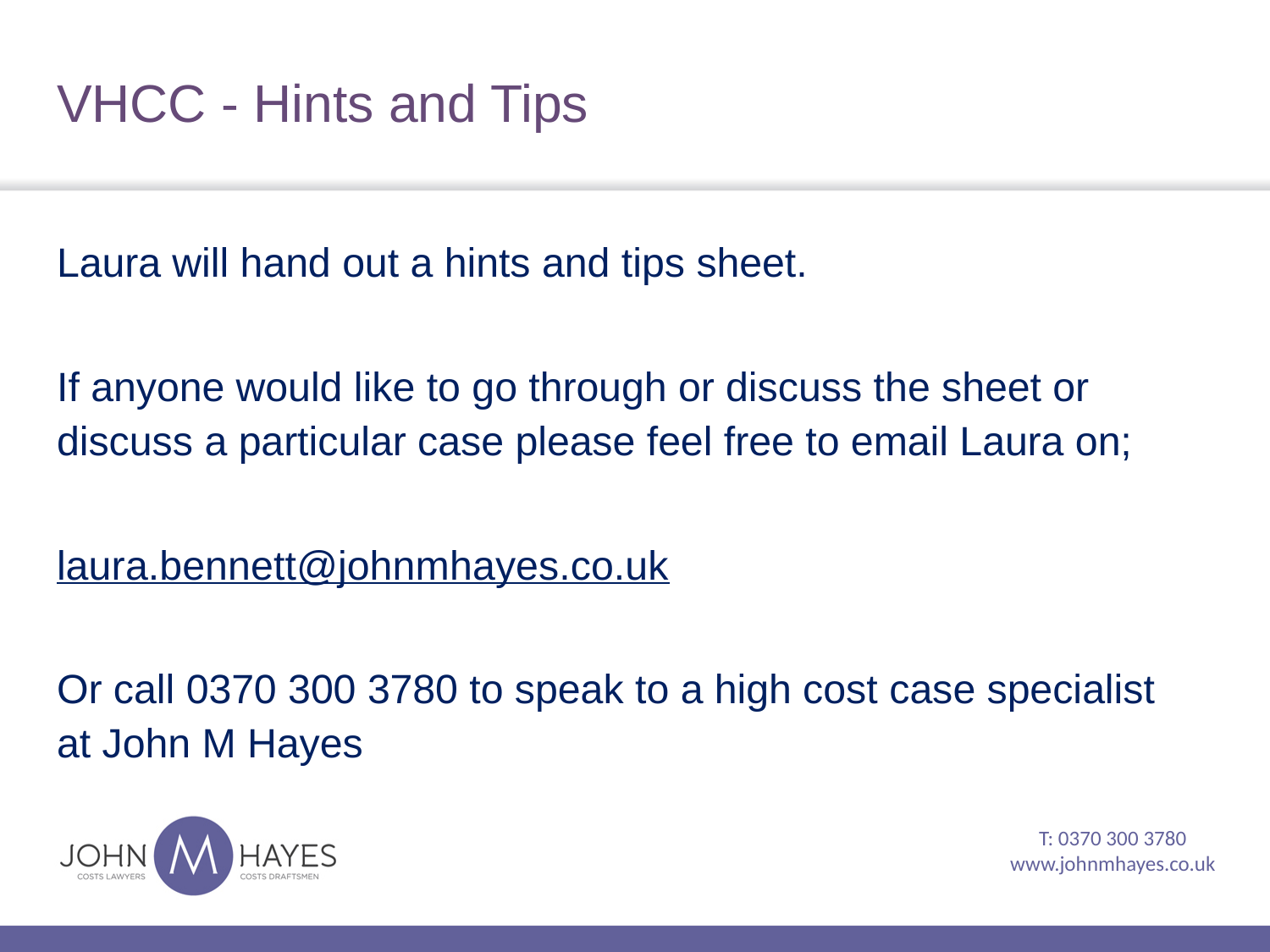

# VHCC - Hints and Tips
Laura will hand out a hints and tips sheet.

If anyone would like to go through or discuss the sheet or discuss a particular case please feel free to email Laura on;

laura.bennett@johnmhayes.co.uk

Or call 0370 300 3780 to speak to a high cost case specialist at John M Hayes